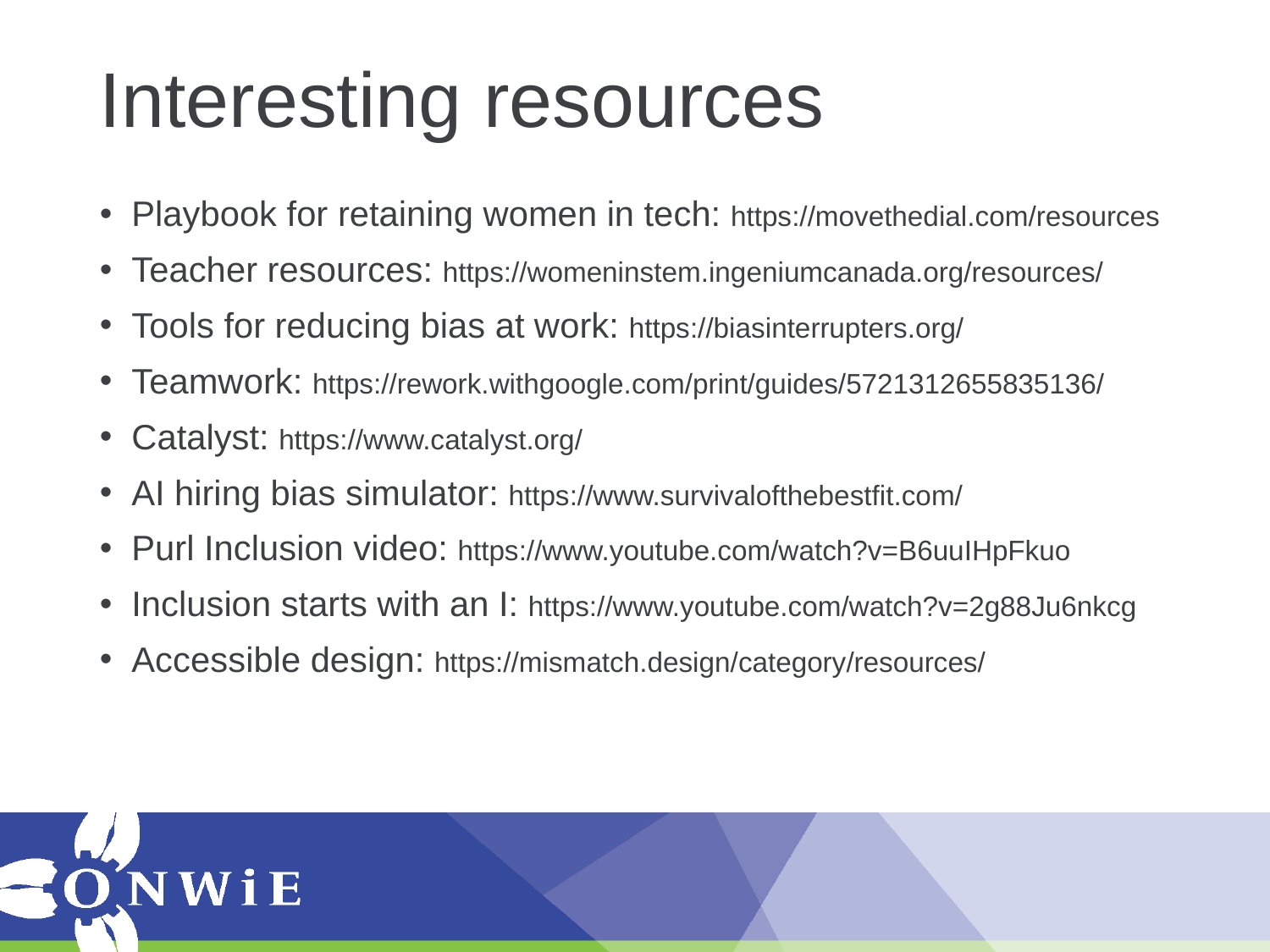

# Interesting resources
Playbook for retaining women in tech: https://movethedial.com/resources
Teacher resources: https://womeninstem.ingeniumcanada.org/resources/
Tools for reducing bias at work: https://biasinterrupters.org/
Teamwork: https://rework.withgoogle.com/print/guides/5721312655835136/
Catalyst: https://www.catalyst.org/
AI hiring bias simulator: https://www.survivalofthebestfit.com/
Purl Inclusion video: https://www.youtube.com/watch?v=B6uuIHpFkuo
Inclusion starts with an I: https://www.youtube.com/watch?v=2g88Ju6nkcg
Accessible design: https://mismatch.design/category/resources/